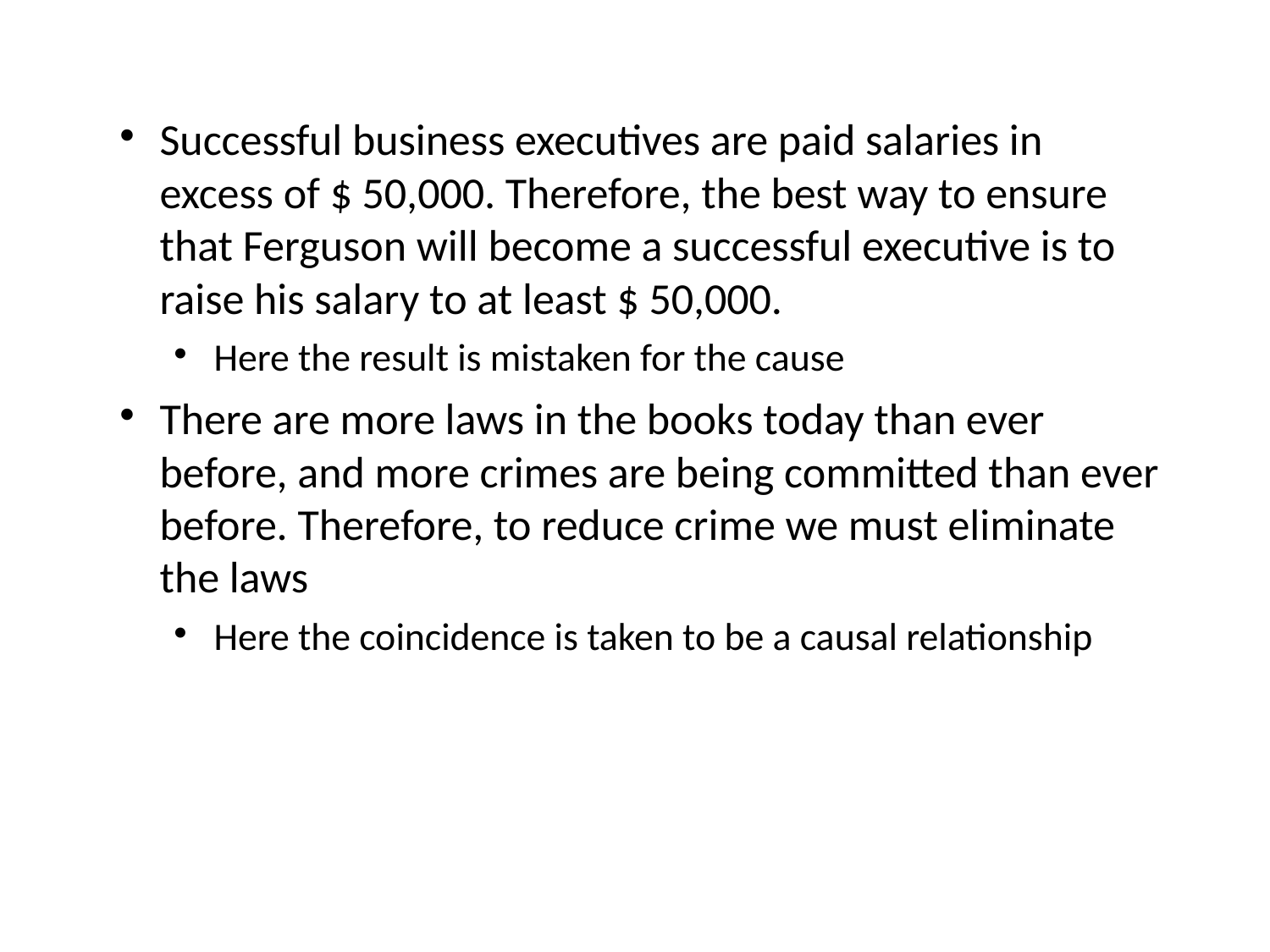

# Successful business executives are paid salaries in excess of $ 50,000. Therefore, the best way to ensure that Ferguson will become a successful executive is to raise his salary to at least $ 50,000.
Here the result is mistaken for the cause
There are more laws in the books today than ever before, and more crimes are being committed than ever before. Therefore, to reduce crime we must eliminate the laws
Here the coincidence is taken to be a causal relationship